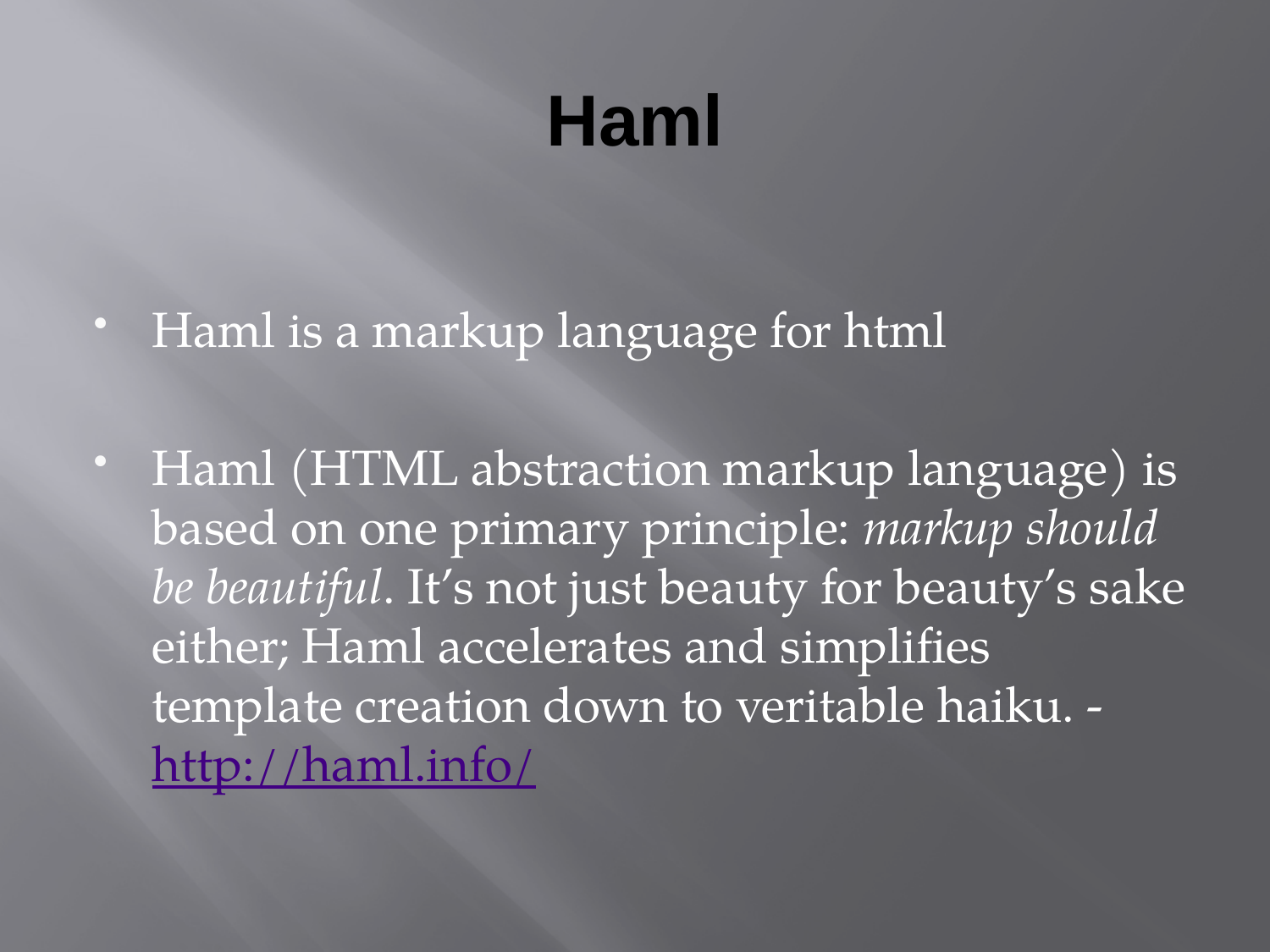

# Haml

Haml is a markup language for html

Haml (HTML abstraction markup language) is based on one primary principle: markup should be beautiful. It’s not just beauty for beauty’s sake either; Haml accelerates and simplifies template creation down to veritable haiku. -http://haml.info/